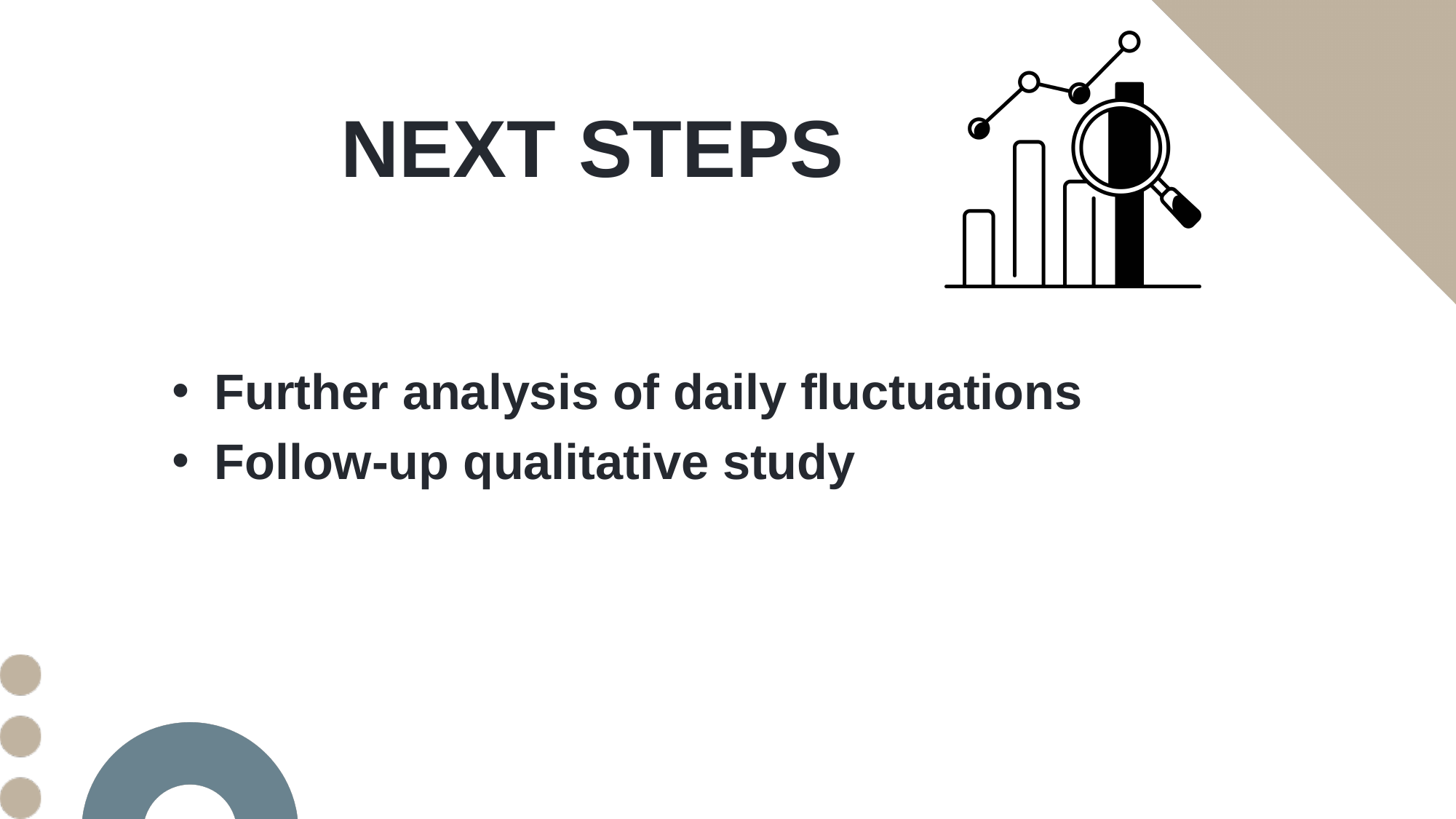

NEXT STEPS

Further analysis of daily fluctuations
Follow-up qualitative study